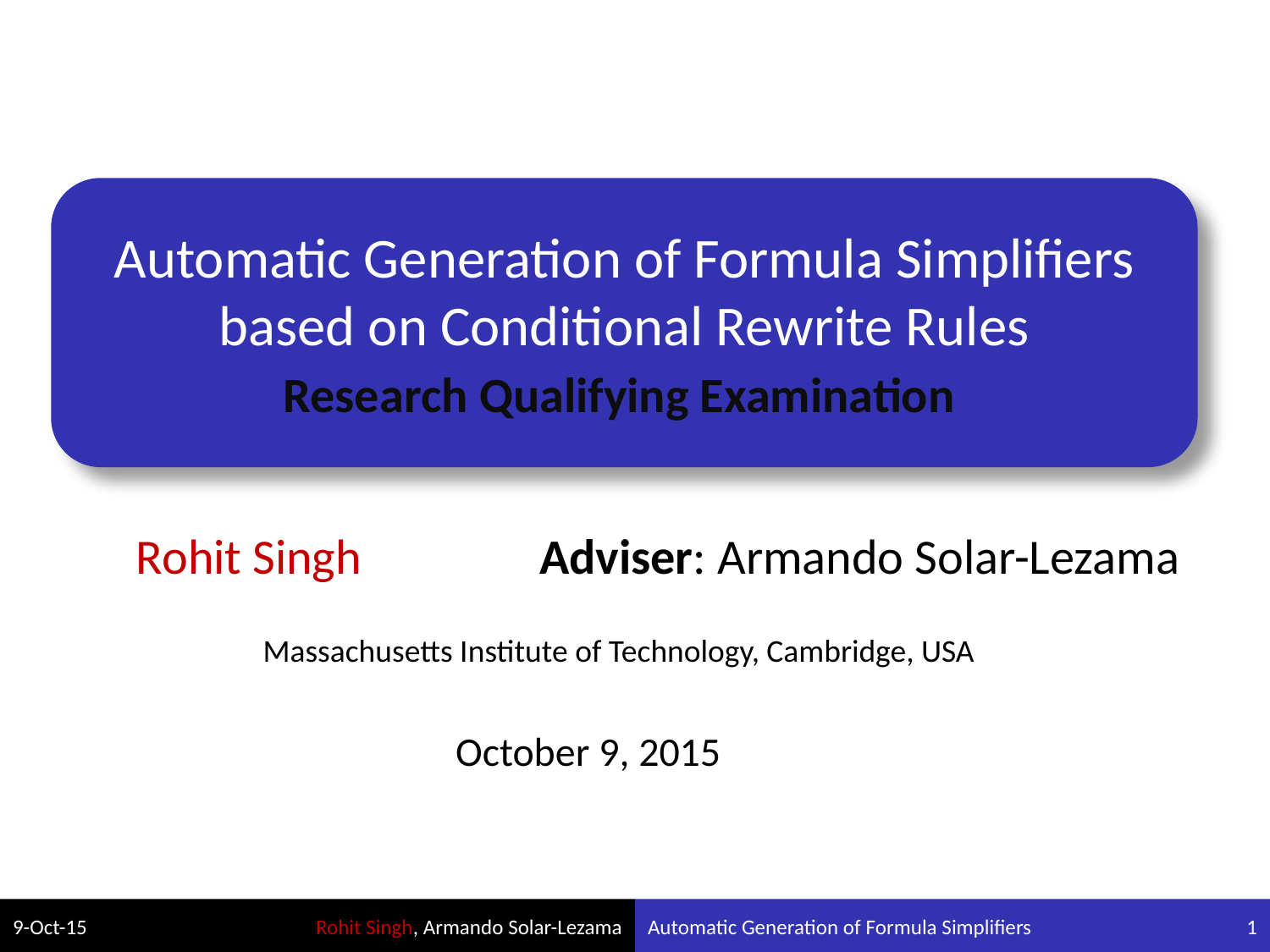

# Automatic Generation of Formula Simplifiers based on Conditional Rewrite Rules
Research Qualifying Examination
      Rohit Singh	        Adviser: Armando Solar-Lezama
Massachusetts Institute of Technology, Cambridge, USA
October 9, 2015
9-Oct-15
Automatic Generation of Formula Simplifiers
1